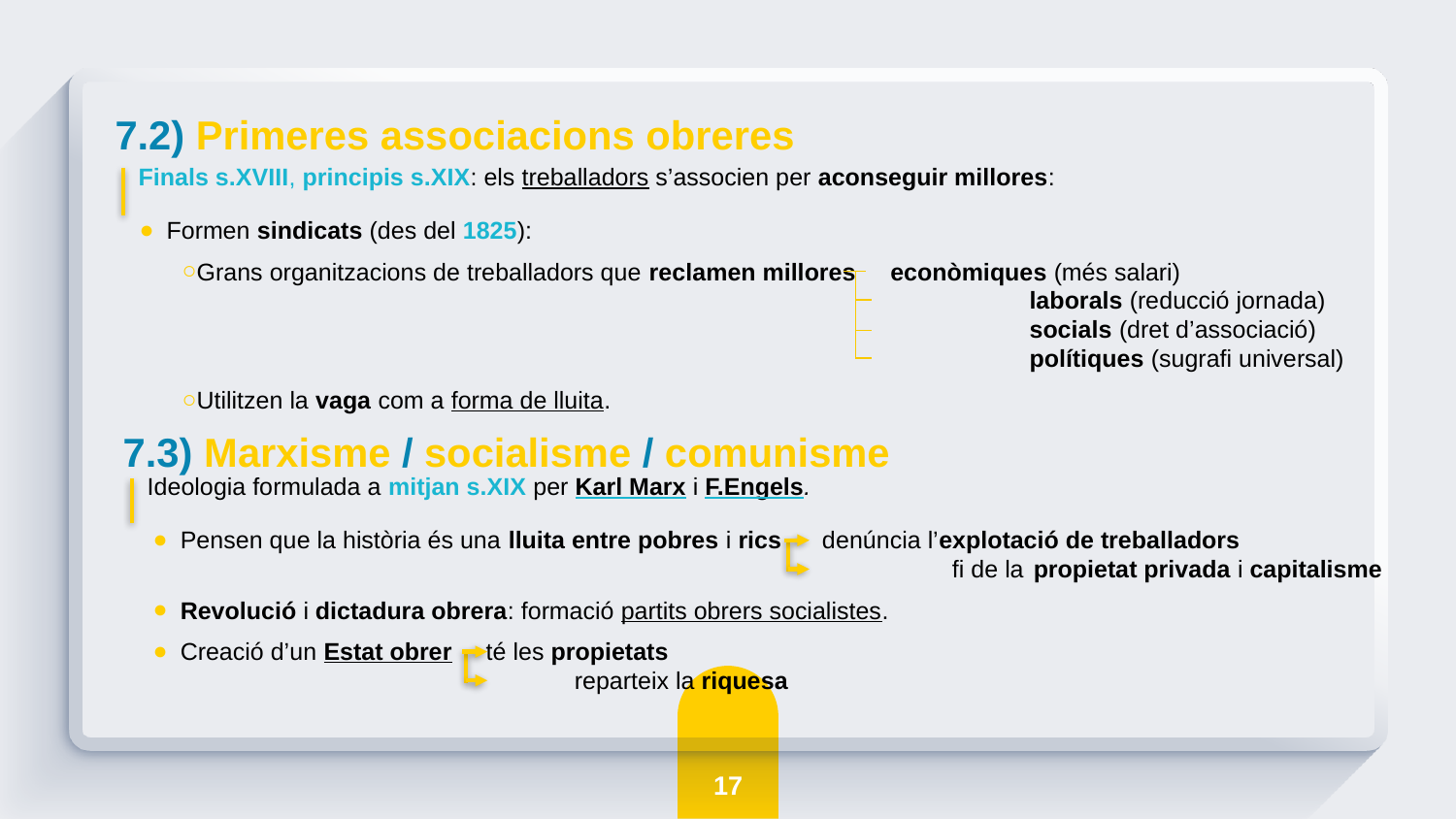

7.2) Primeres associacions obreres
Finals s.XVIII, principis s.XIX: els treballadors s’associen per aconseguir millores:
Formen sindicats (des del 1825):
Grans organitzacions de treballadors que reclamen millores     econòmiques (més salari)
                                                                                                                               laborals (reducció jornada)
                                                                                                                               socials (dret d’associació)
                                                                                                                               polítiques (sugrafi universal)
Utilitzen la vaga com a forma de lluita.
7.3) Marxisme / socialisme / comunisme
Ideologia formulada a mitjan s.XIX per Karl Marx i F.Engels.
Pensen que la història és una lluita entre pobres i rics      denúncia l’explotació de treballadors
                                                                                                                  fi de la propietat privada i capitalisme
Revolució i dictadura obrera: formació partits obrers socialistes.
Creació d’un Estat obrer     té les propietats
                                                          reparteix la riquesa
17